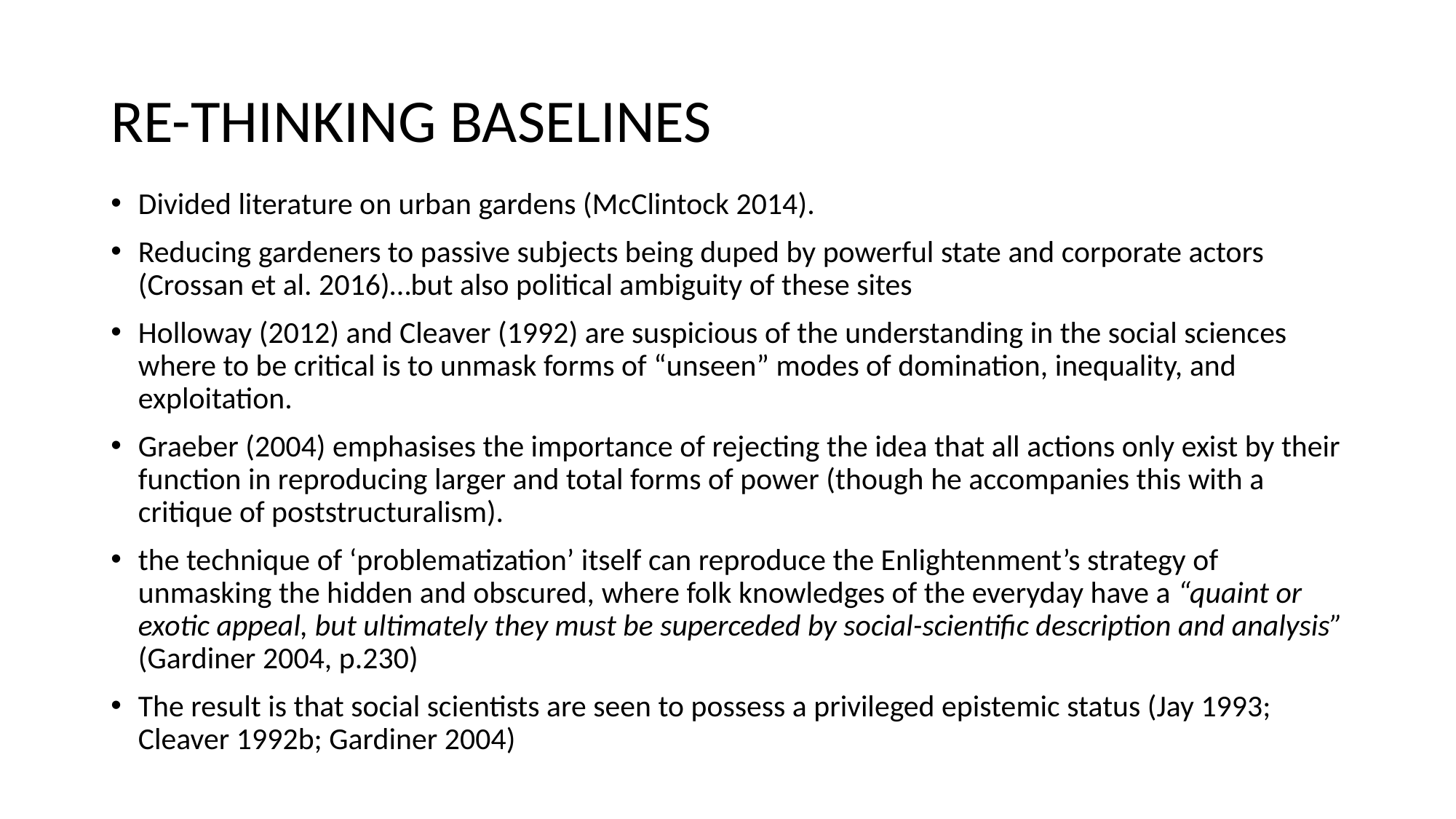

# RE-THINKING BASELINES
Divided literature on urban gardens (McClintock 2014).
Reducing gardeners to passive subjects being duped by powerful state and corporate actors (Crossan et al. 2016)…but also political ambiguity of these sites
Holloway (2012) and Cleaver (1992) are suspicious of the understanding in the social sciences where to be critical is to unmask forms of “unseen” modes of domination, inequality, and exploitation.
Graeber (2004) emphasises the importance of rejecting the idea that all actions only exist by their function in reproducing larger and total forms of power (though he accompanies this with a critique of poststructuralism).
the technique of ‘problematization’ itself can reproduce the Enlightenment’s strategy of unmasking the hidden and obscured, where folk knowledges of the everyday have a “quaint or exotic appeal, but ultimately they must be superceded by social-scientific description and analysis” (Gardiner 2004, p.230)
The result is that social scientists are seen to possess a privileged epistemic status (Jay 1993; Cleaver 1992b; Gardiner 2004)